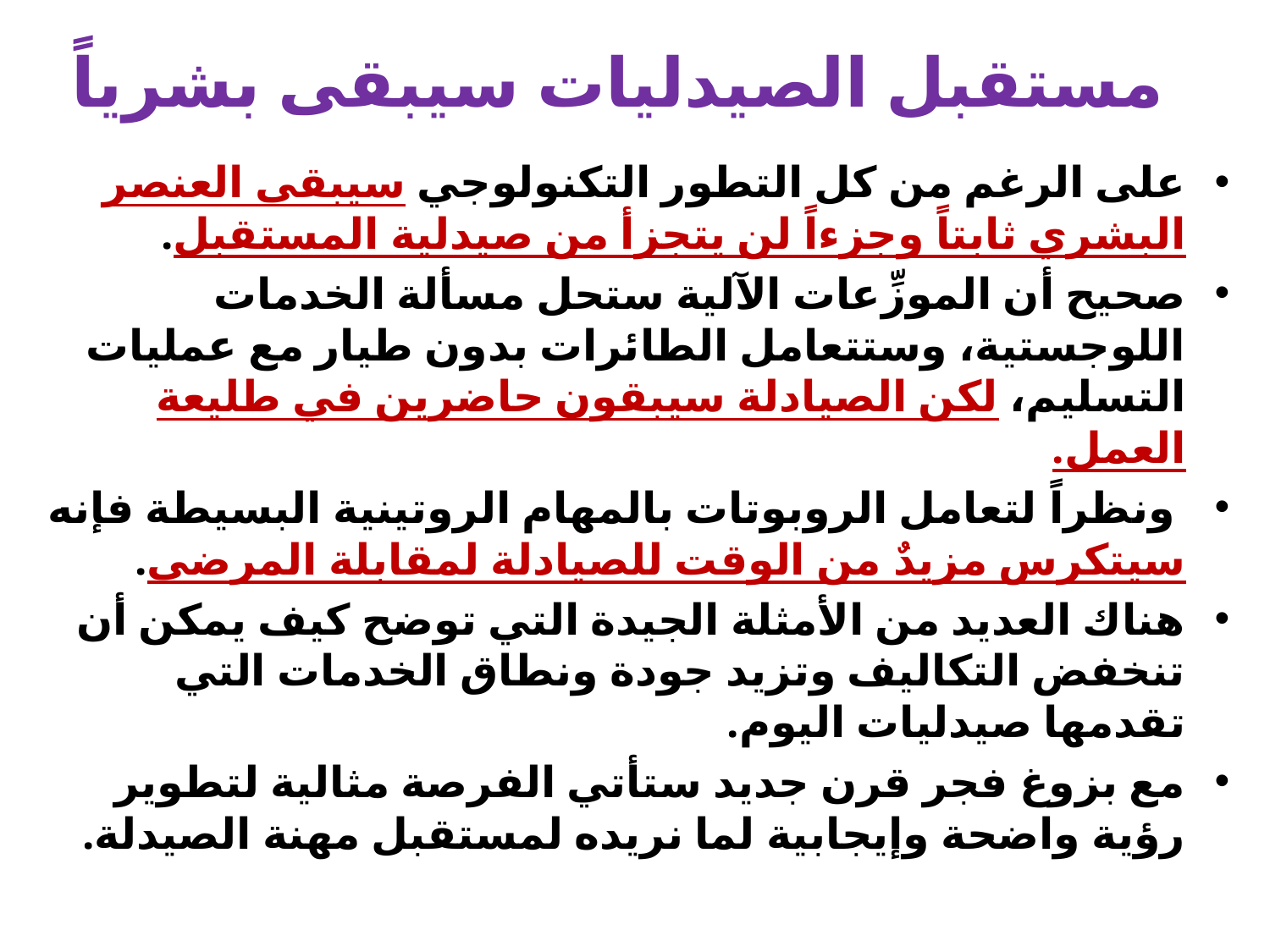

# مستقبل الصيدليات سيبقى بشرياً
على الرغم من كل التطور التكنولوجي سيبقى العنصر البشري ثابتاً وجزءاً لن يتجزأ من صيدلية المستقبل.
صحيح أن الموزِّعات الآلية ستحل مسألة الخدمات اللوجستية، وستتعامل الطائرات بدون طيار مع عمليات التسليم، لكن الصيادلة سيبقون حاضرين في طليعة العمل.
 ونظراً لتعامل الروبوتات بالمهام الروتينية البسيطة فإنه سيتكرس مزيدٌ من الوقت للصيادلة لمقابلة المرضى.
هناك العديد من الأمثلة الجيدة التي توضح كيف يمكن أن تنخفض التكاليف وتزيد جودة ونطاق الخدمات التي تقدمها صيدليات اليوم.
مع بزوغ فجر قرن جديد ستأتي الفرصة مثالية لتطوير رؤية واضحة وإيجابية لما نريده لمستقبل مهنة الصيدلة.